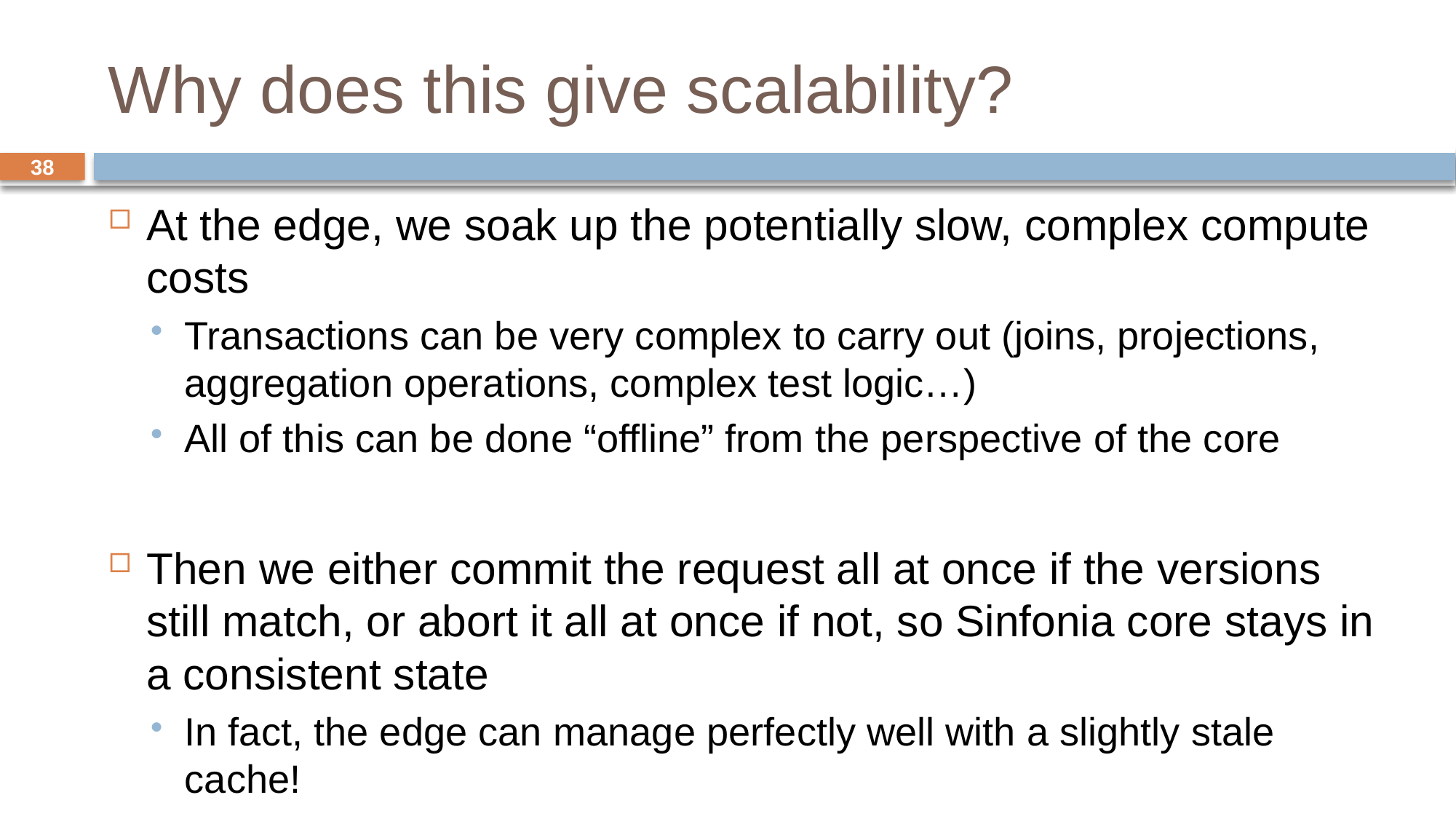

# Why does this give scalability?
38
At the edge, we soak up the potentially slow, complex compute costs
Transactions can be very complex to carry out (joins, projections, aggregation operations, complex test logic…)
All of this can be done “offline” from the perspective of the core

Then we either commit the request all at once if the versions still match, or abort it all at once if not, so Sinfonia core stays in a consistent state
In fact, the edge can manage perfectly well with a slightly stale cache!